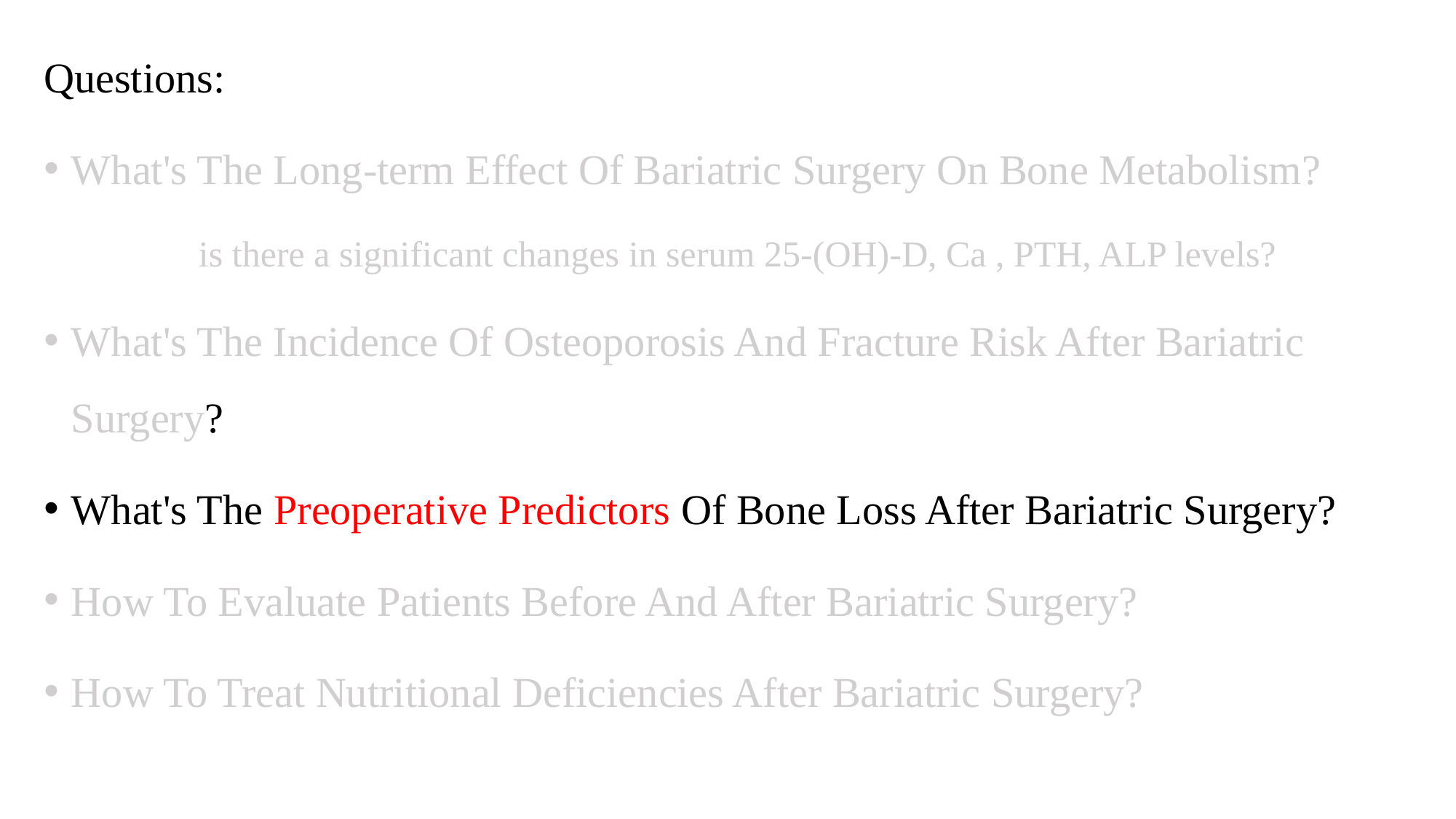

Questions:
What's The Long-term Effect Of Bariatric Surgery On Bone Metabolism?
                 is there a significant changes in serum 25-(OH)-D, Ca , PTH, ALP levels?
What's The Incidence Of Osteoporosis And Fracture Risk After Bariatric Surgery?
What's The Preoperative Predictors Of Bone Loss After Bariatric Surgery?
How To Evaluate Patients Before And After Bariatric Surgery?
How To Treat Nutritional Deficiencies After Bariatric Surgery?